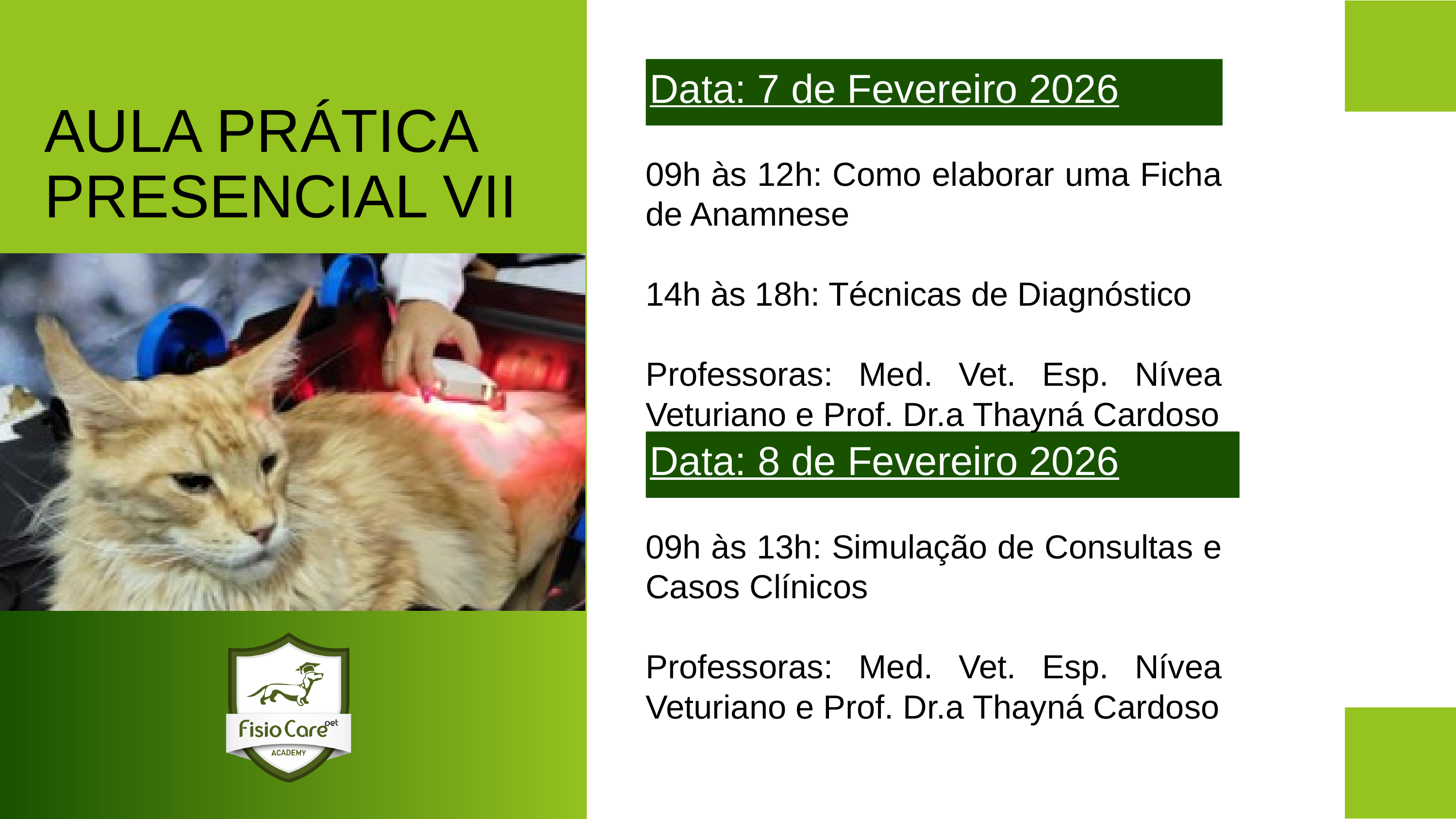

Data: 7 de Fevereiro 2026

AULA PRÁTICA PRESENCIAL VII
09h às 12h: Como elaborar uma Ficha de Anamnese

14h às 18h: Técnicas de Diagnóstico

Professoras: Med. Vet. Esp. Nívea Veturiano e Prof. Dr.a Thayná Cardoso

Data: 8 de Fevereiro 2026

09h às 13h: Simulação de Consultas e Casos Clínicos

Professoras: Med. Vet. Esp. Nívea Veturiano e Prof. Dr.a Thayná Cardoso